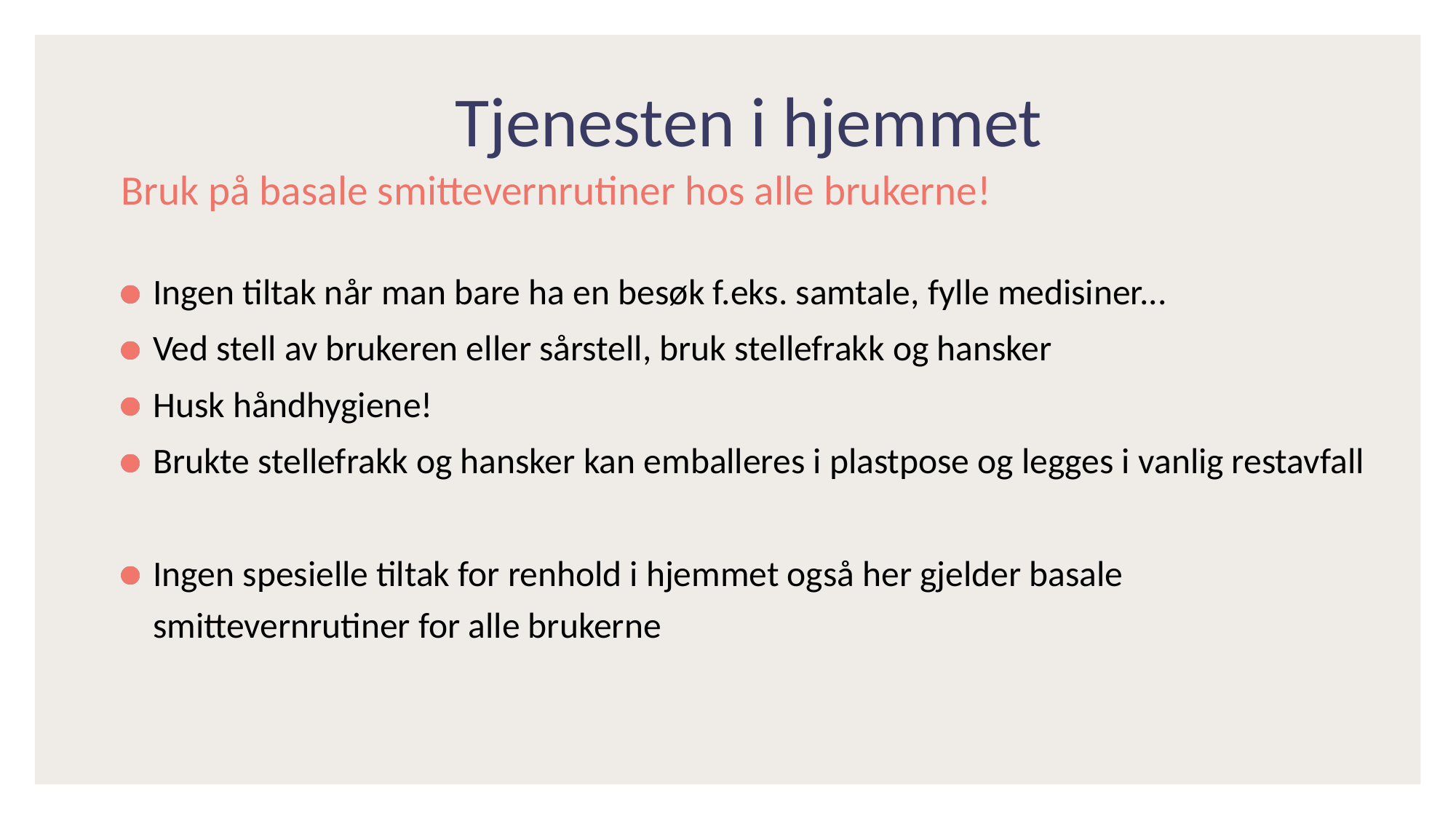

# Tjenesten i hjemmet
Bruk på basale smittevernrutiner hos alle brukerne!
Ingen tiltak når man bare ha en besøk f.eks. samtale, fylle medisiner...
Ved stell av brukeren eller sårstell, bruk stellefrakk og hansker
Husk håndhygiene!
Brukte stellefrakk og hansker kan emballeres i plastpose og legges i vanlig restavfall

Ingen spesielle tiltak for renhold i hjemmet også her gjelder basale smittevernrutiner for alle brukerne